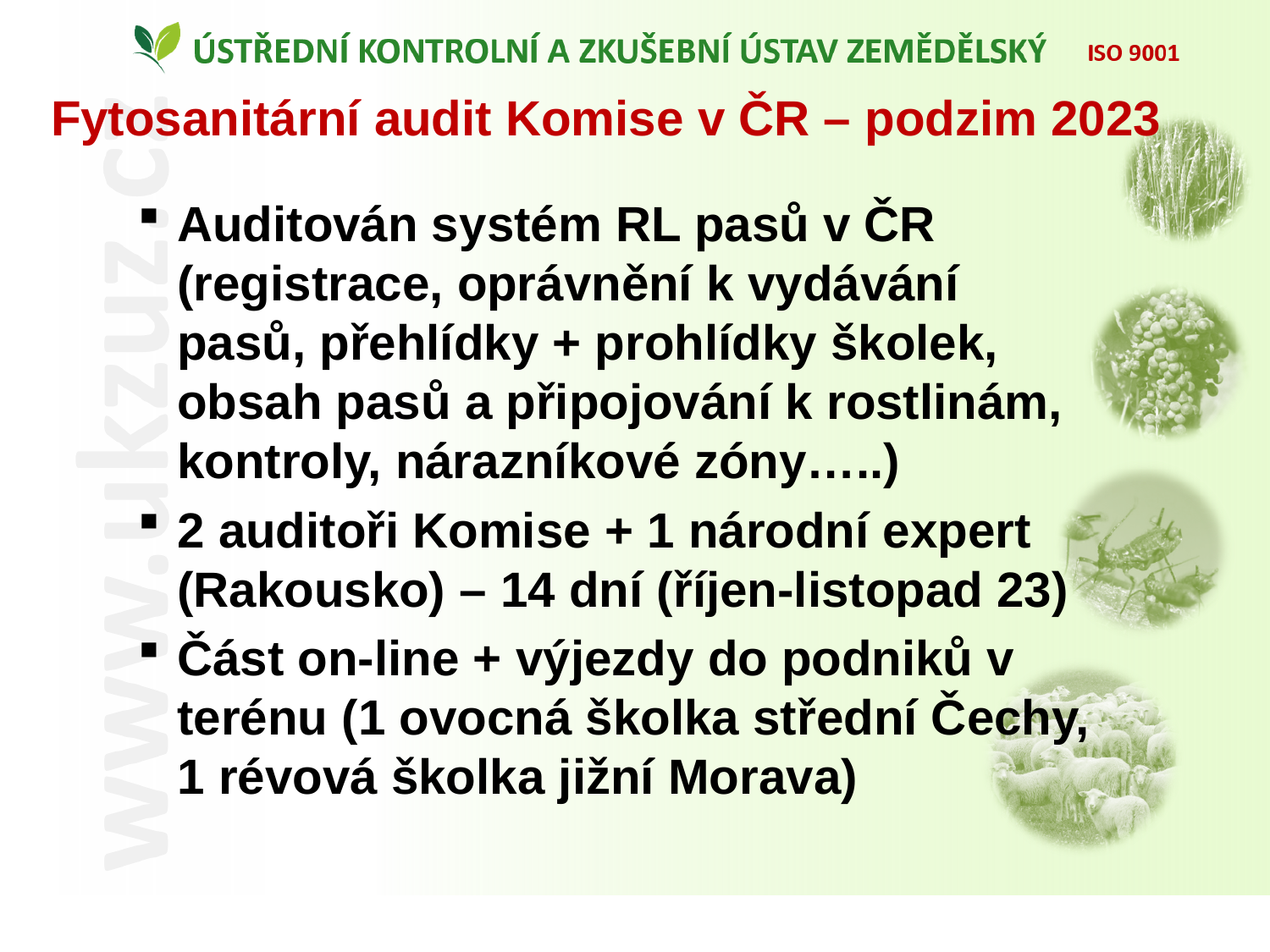

Fytosanitární audit Komise v ČR – podzim 2023
Auditován systém RL pasů v ČR (registrace, oprávnění k vydávání pasů, přehlídky + prohlídky školek, obsah pasů a připojování k rostlinám, kontroly, nárazníkové zóny…..)
2 auditoři Komise + 1 národní expert (Rakousko) – 14 dní (říjen-listopad 23)
Část on-line + výjezdy do podniků v terénu (1 ovocná školka střední Čechy, 1 révová školka jižní Morava)